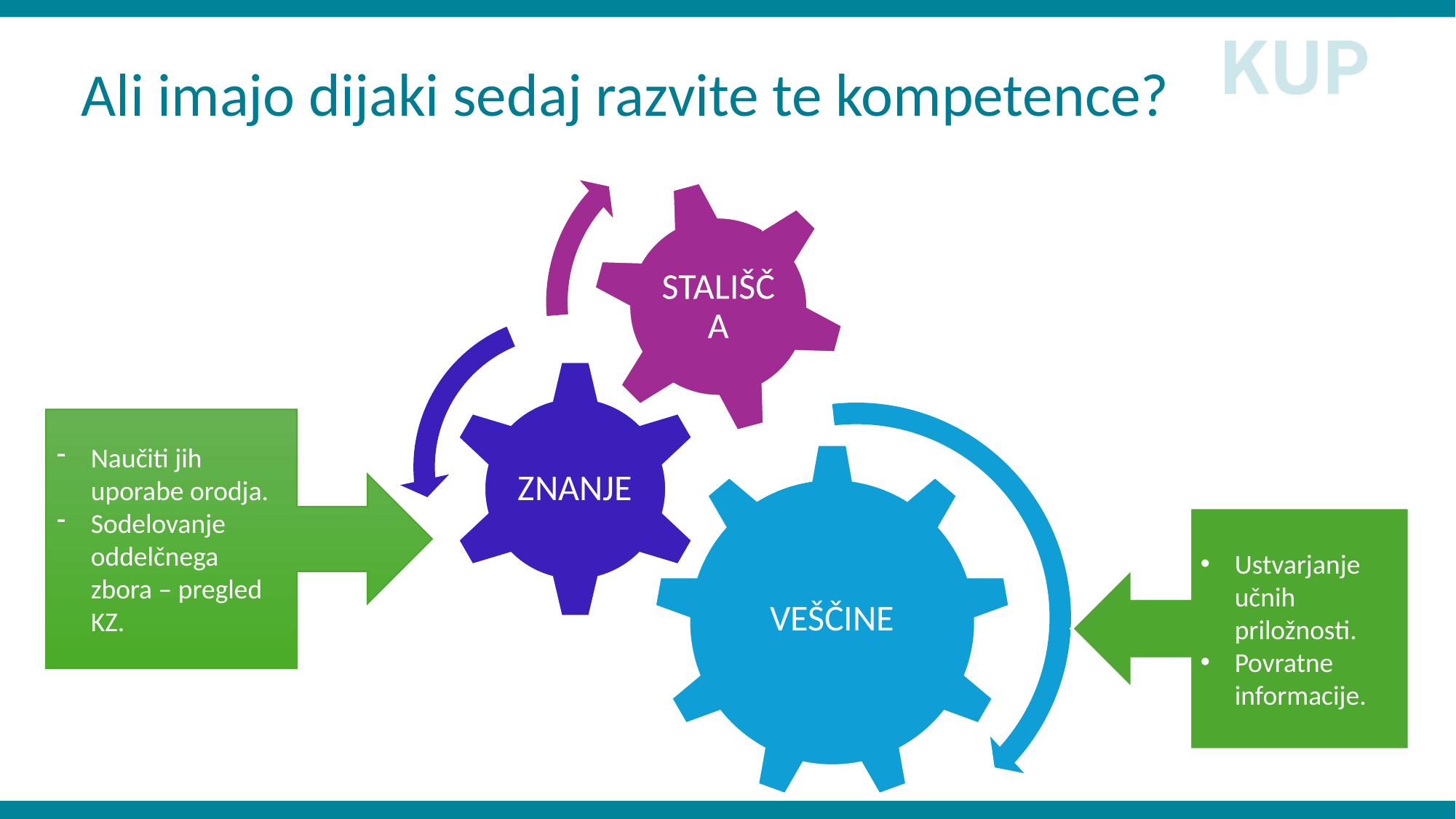

# Ali imajo dijaki sedaj razvite te kompetence?
VEŠČINE
ZNANJE
STALIŠČA
Naučiti jih uporabe orodja.
Sodelovanje oddelčnega zbora – pregled KZ.
Ustvarjanje učnih priložnosti.
Povratne informacije.